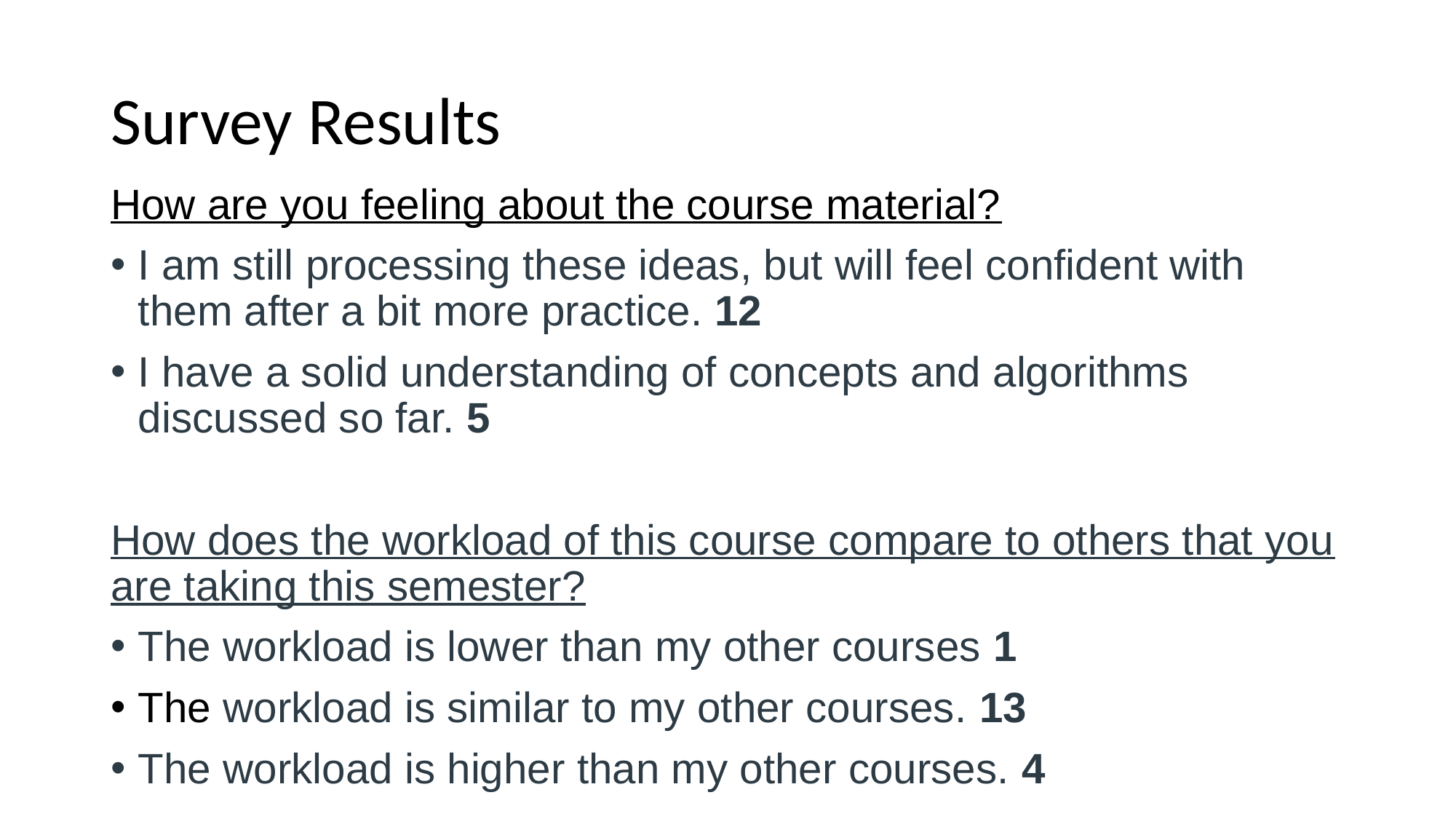

# Survey Results
How are you feeling about the course material?
I am still processing these ideas, but will feel confident with them after a bit more practice. 12
I have a solid understanding of concepts and algorithms discussed so far. 5

How does the workload of this course compare to others that you are taking this semester?
The workload is lower than my other courses 1
The workload is similar to my other courses. 13
The workload is higher than my other courses. 4